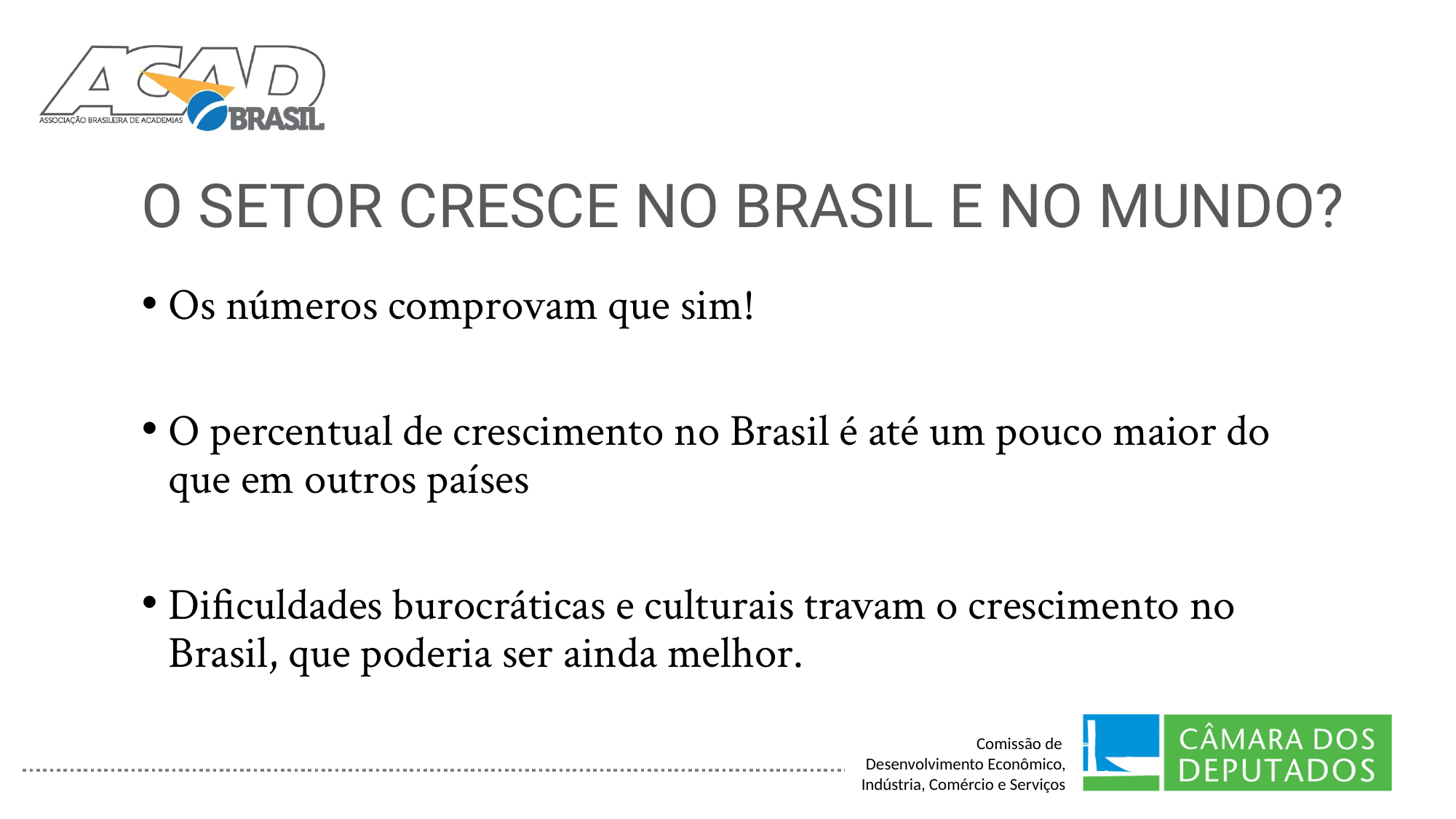

# O SETOR CRESCE NO BRASIL E NO MUNDO?
Os números comprovam que sim!

O percentual de crescimento no Brasil é até um pouco maior do que em outros países

Dificuldades burocráticas e culturais travam o crescimento no Brasil, que poderia ser ainda melhor.